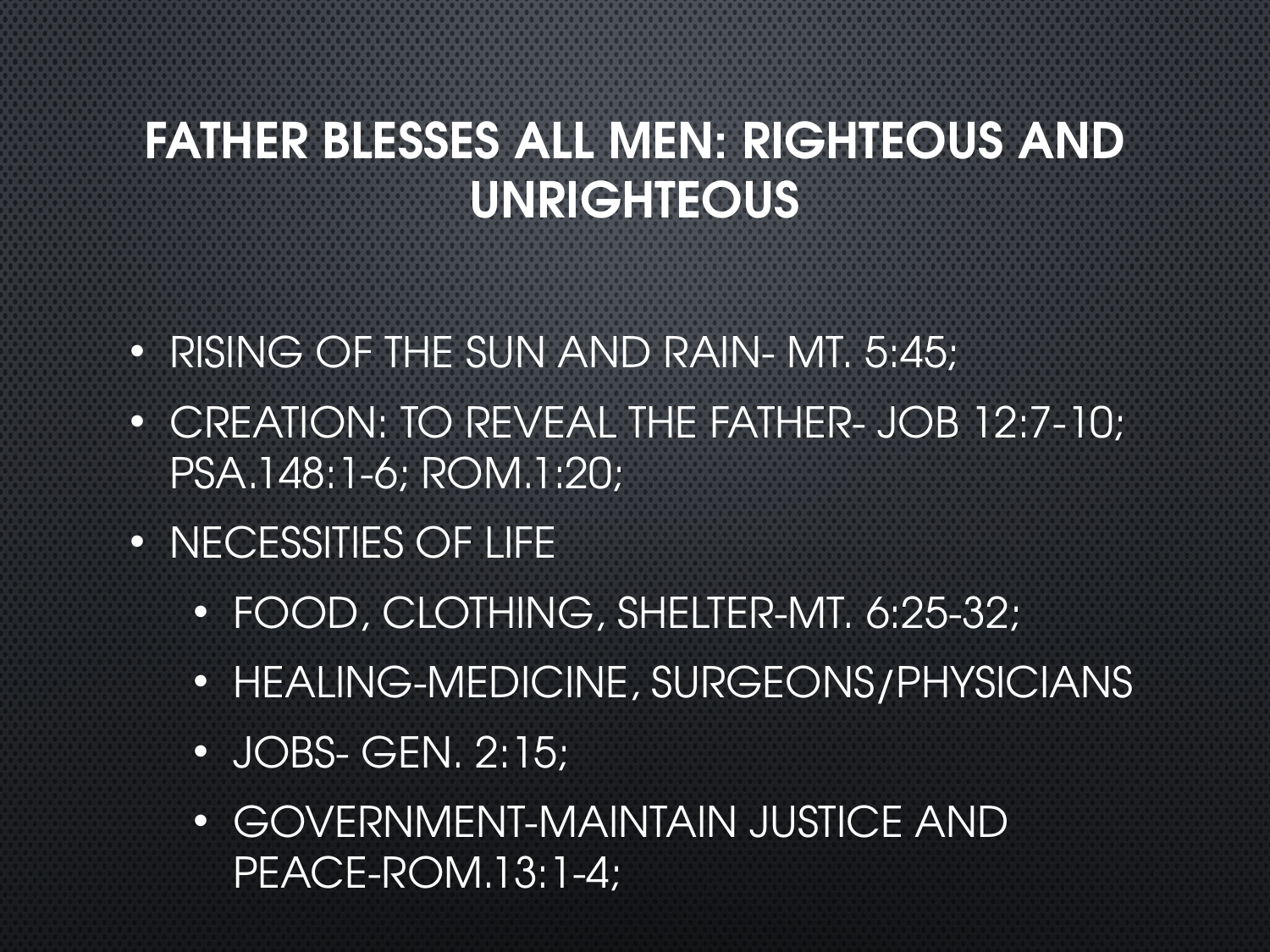

# Father blesses all men: righteous and unrighteous
Rising of the sun and rain- Mt. 5:45;
Creation: to reveal the FATHER- JOB 12:7-10; PSA.148:1-6; ROM.1:20;
Necessities of life
Food, Clothing, Shelter-Mt. 6:25-32;
Healing-Medicine, surgeons/physicians
Jobs- Gen. 2:15;
Government-Maintain justice and peace-Rom.13:1-4;